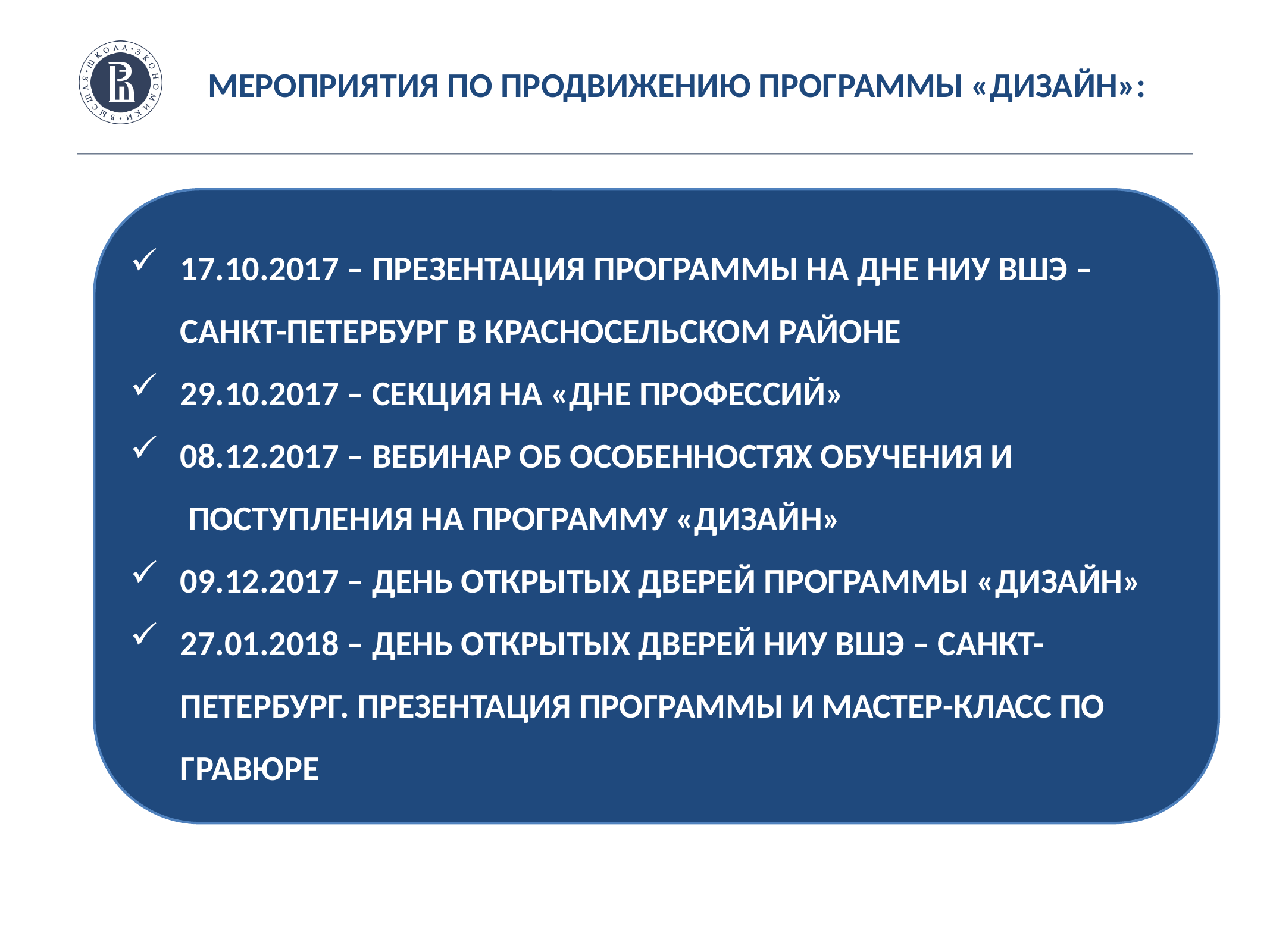

# МЕРОПРИЯТИЯ ПО ПРОДВИЖЕНИЮ ПРОГРАММЫ «ДИЗАЙН»:
17.10.2017 – ПРЕЗЕНТАЦИЯ ПРОГРАММЫ НА ДНЕ НИУ ВШЭ – САНКТ-ПЕТЕРБУРГ В КРАСНОСЕЛЬСКОМ РАЙОНЕ
29.10.2017 – СЕКЦИЯ НА «ДНЕ ПРОФЕССИЙ»
08.12.2017 – ВЕБИНАР ОБ ОСОБЕННОСТЯХ ОБУЧЕНИЯ И  ПОСТУПЛЕНИЯ НА ПРОГРАММУ «ДИЗАЙН»
09.12.2017 – ДЕНЬ ОТКРЫТЫХ ДВЕРЕЙ ПРОГРАММЫ «ДИЗАЙН»
27.01.2018 – ДЕНЬ ОТКРЫТЫХ ДВЕРЕЙ НИУ ВШЭ – САНКТ-ПЕТЕРБУРГ. ПРЕЗЕНТАЦИЯ ПРОГРАММЫ И МАСТЕР-КЛАСС ПО ГРАВЮРЕ